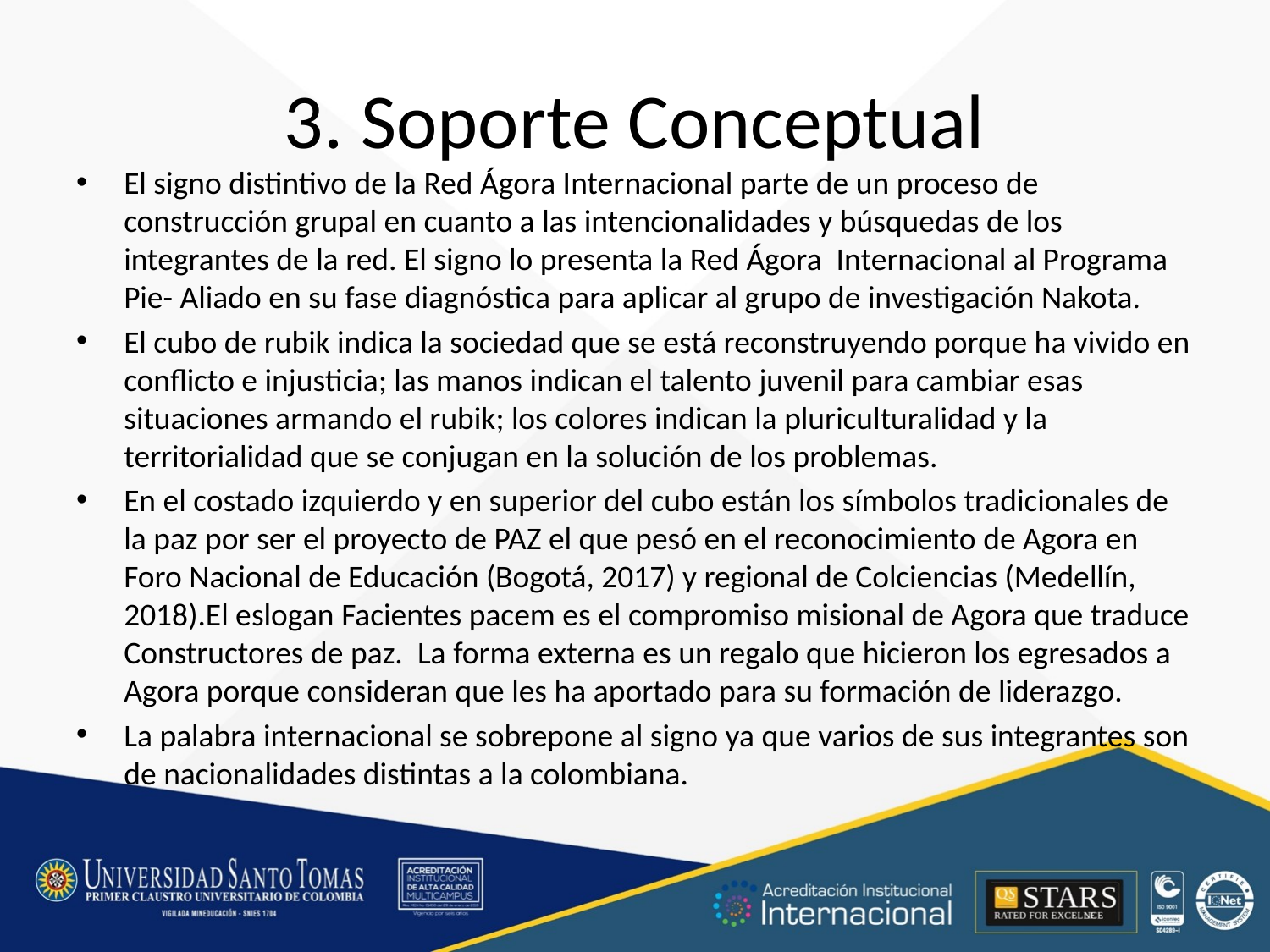

# 3. Soporte Conceptual
El signo distintivo de la Red Ágora Internacional parte de un proceso de construcción grupal en cuanto a las intencionalidades y búsquedas de los integrantes de la red. El signo lo presenta la Red Ágora  Internacional al Programa Pie- Aliado en su fase diagnóstica para aplicar al grupo de investigación Nakota.
El cubo de rubik indica la sociedad que se está reconstruyendo porque ha vivido en conflicto e injusticia; las manos indican el talento juvenil para cambiar esas situaciones armando el rubik; los colores indican la pluriculturalidad y la territorialidad que se conjugan en la solución de los problemas.
En el costado izquierdo y en superior del cubo están los símbolos tradicionales de la paz por ser el proyecto de PAZ el que pesó en el reconocimiento de Agora en Foro Nacional de Educación (Bogotá, 2017) y regional de Colciencias (Medellín, 2018).El eslogan Facientes pacem es el compromiso misional de Agora que traduce Constructores de paz.  La forma externa es un regalo que hicieron los egresados a Agora porque consideran que les ha aportado para su formación de liderazgo.
La palabra internacional se sobrepone al signo ya que varios de sus integrantes son de nacionalidades distintas a la colombiana.